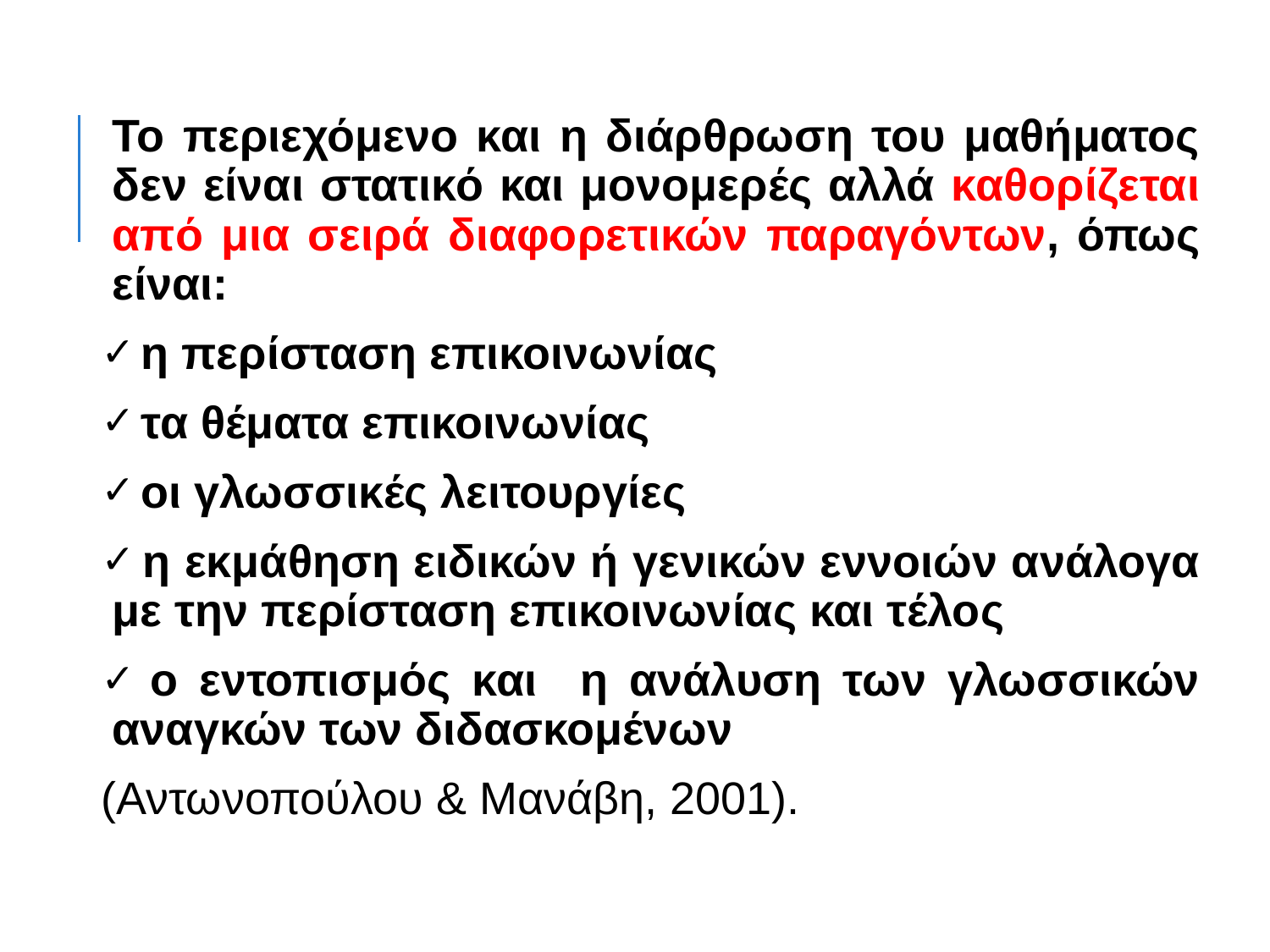

Το περιεχόμενο και η διάρθρωση του μαθήματος δεν είναι στατικό και μονομερές αλλά καθορίζεται από μια σειρά διαφορετικών παραγόντων, όπως είναι:
 η περίσταση επικοινωνίας
 τα θέματα επικοινωνίας
 οι γλωσσικές λειτουργίες
 η εκμάθηση ειδικών ή γενικών εννοιών ανάλογα με την περίσταση επικοινωνίας και τέλος
 ο εντοπισμός και  η ανάλυση των γλωσσικών αναγκών των διδασκομένων
(Αντωνοπούλου & Μανάβη, 2001).